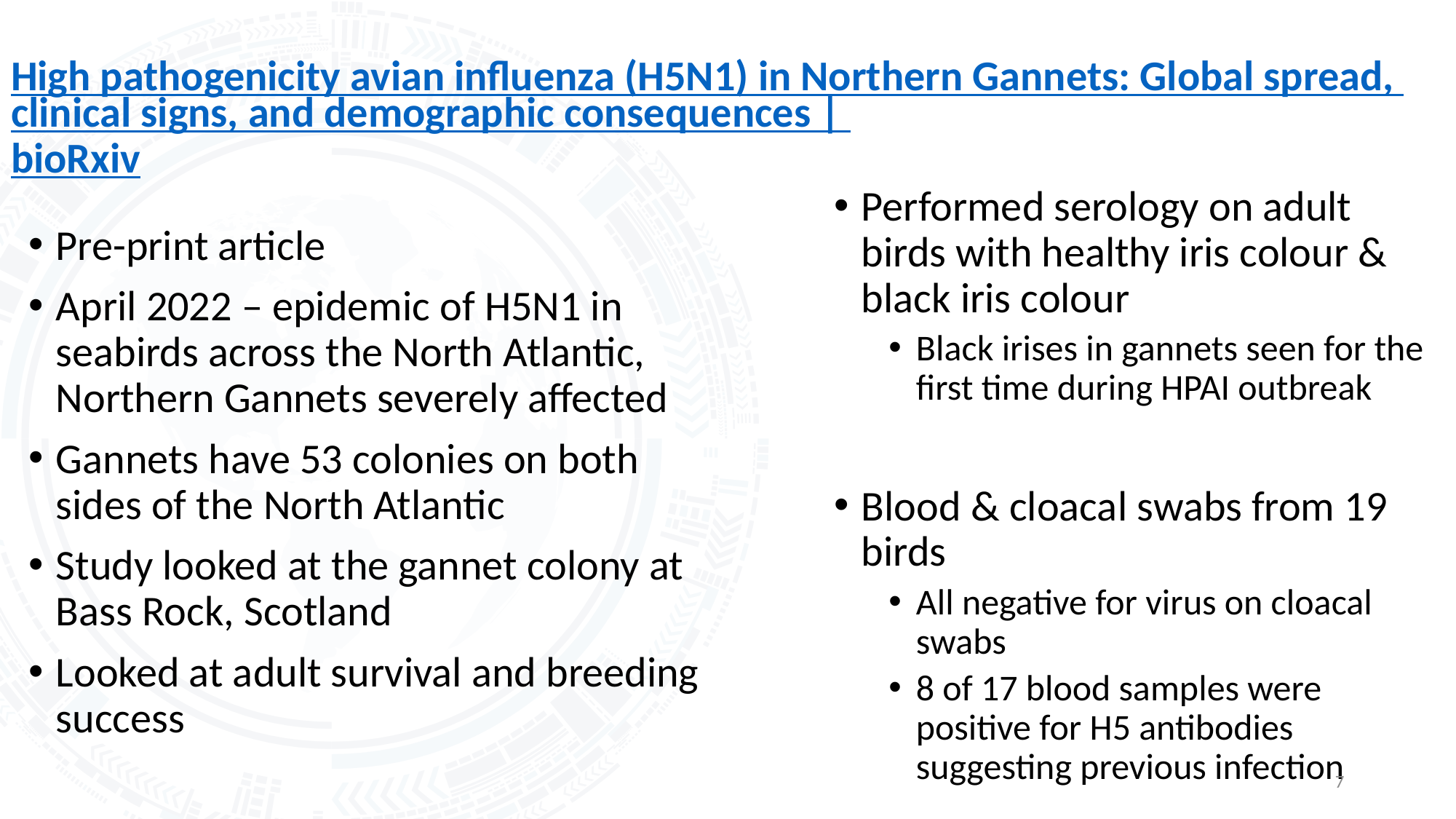

# High pathogenicity avian influenza (H5N1) in Northern Gannets: Global spread, clinical signs, and demographic consequences | bioRxiv
Performed serology on adult birds with healthy iris colour & black iris colour
Black irises in gannets seen for the first time during HPAI outbreak

Blood & cloacal swabs from 19 birds
All negative for virus on cloacal swabs
8 of 17 blood samples were positive for H5 antibodies suggesting previous infection

Pre-print article
April 2022 – epidemic of H5N1 in seabirds across the North Atlantic, Northern Gannets severely affected
Gannets have 53 colonies on both sides of the North Atlantic
Study looked at the gannet colony at Bass Rock, Scotland
Looked at adult survival and breeding success

7